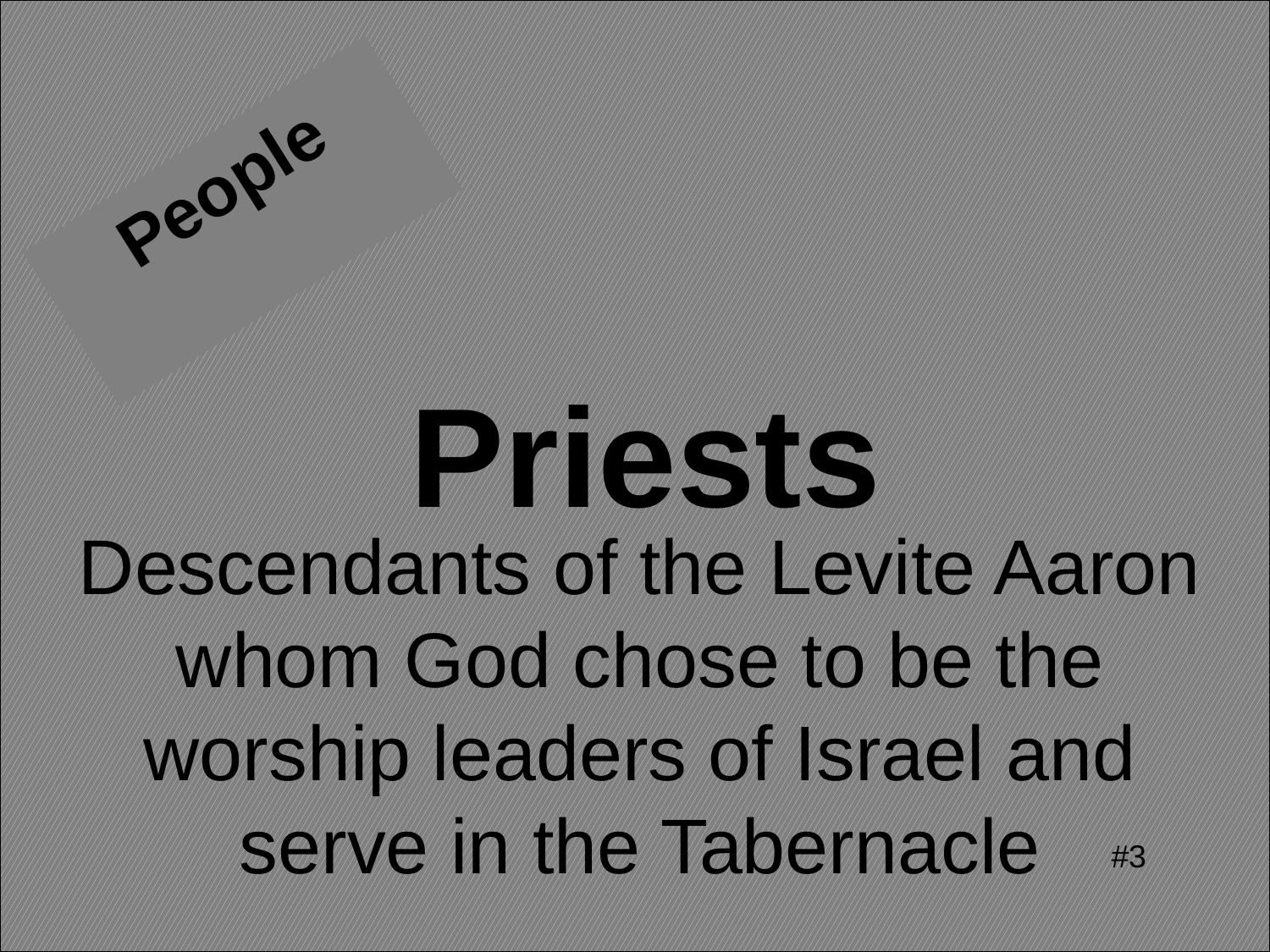

People

Priests
# Descendants of the Levite Aaron whom God chose to be the worship leaders of Israel and serve in the Tabernacle
#3